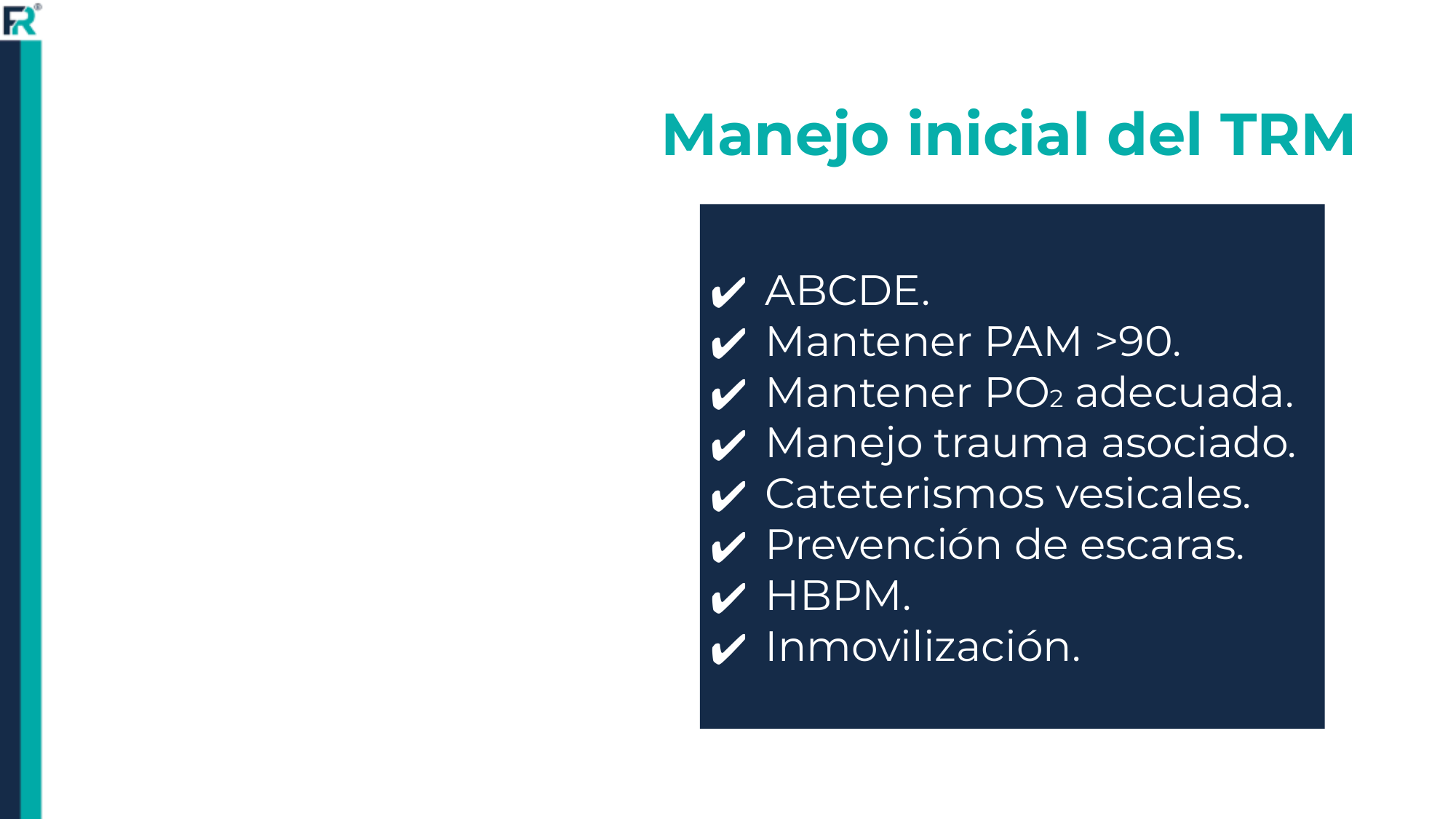

# Manejo inicial del TRM
ABCDE.
Mantener PAM >90.
Mantener PO2 adecuada.
Manejo trauma asociado.
Cateterismos vesicales.
Prevención de escaras.
HBPM.
Inmovilización.